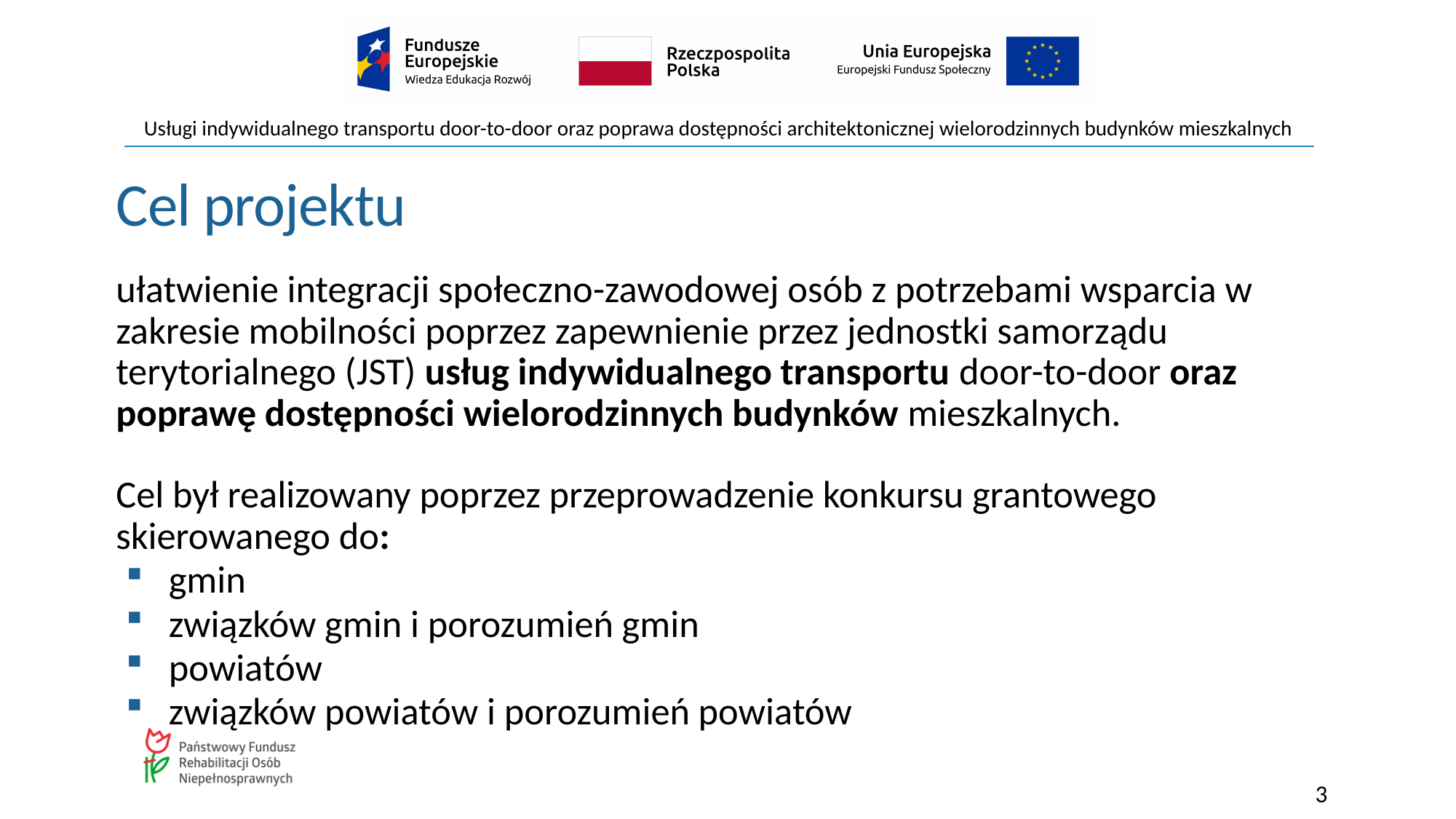

# Cel projektu
ułatwienie integracji społeczno-zawodowej osób z potrzebami wsparcia w zakresie mobilności poprzez zapewnienie przez jednostki samorządu terytorialnego (JST) usług indywidualnego transportu door-to-door oraz poprawę dostępności wielorodzinnych budynków mieszkalnych.

Cel był realizowany poprzez przeprowadzenie konkursu grantowego skierowanego do:
gmin
związków gmin i porozumień gmin
powiatów
związków powiatów i porozumień powiatów
3